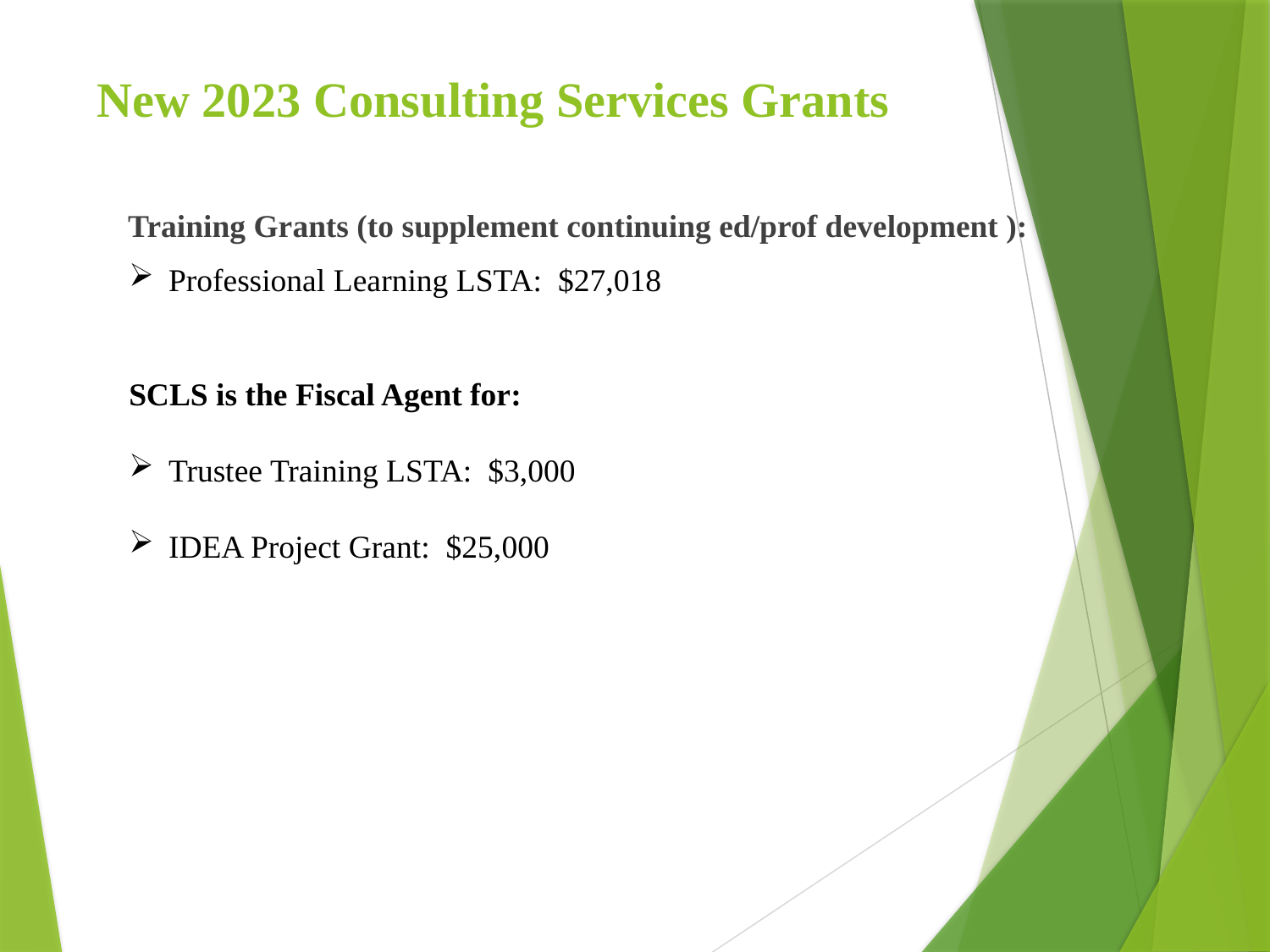

New 2023 Consulting Services Grants

Training Grants (to supplement continuing ed/prof development ):

Professional Learning LSTA:  $27,018

SCLS is the Fiscal Agent for:

Trustee Training LSTA:  $3,000

IDEA Project Grant:  $25,000